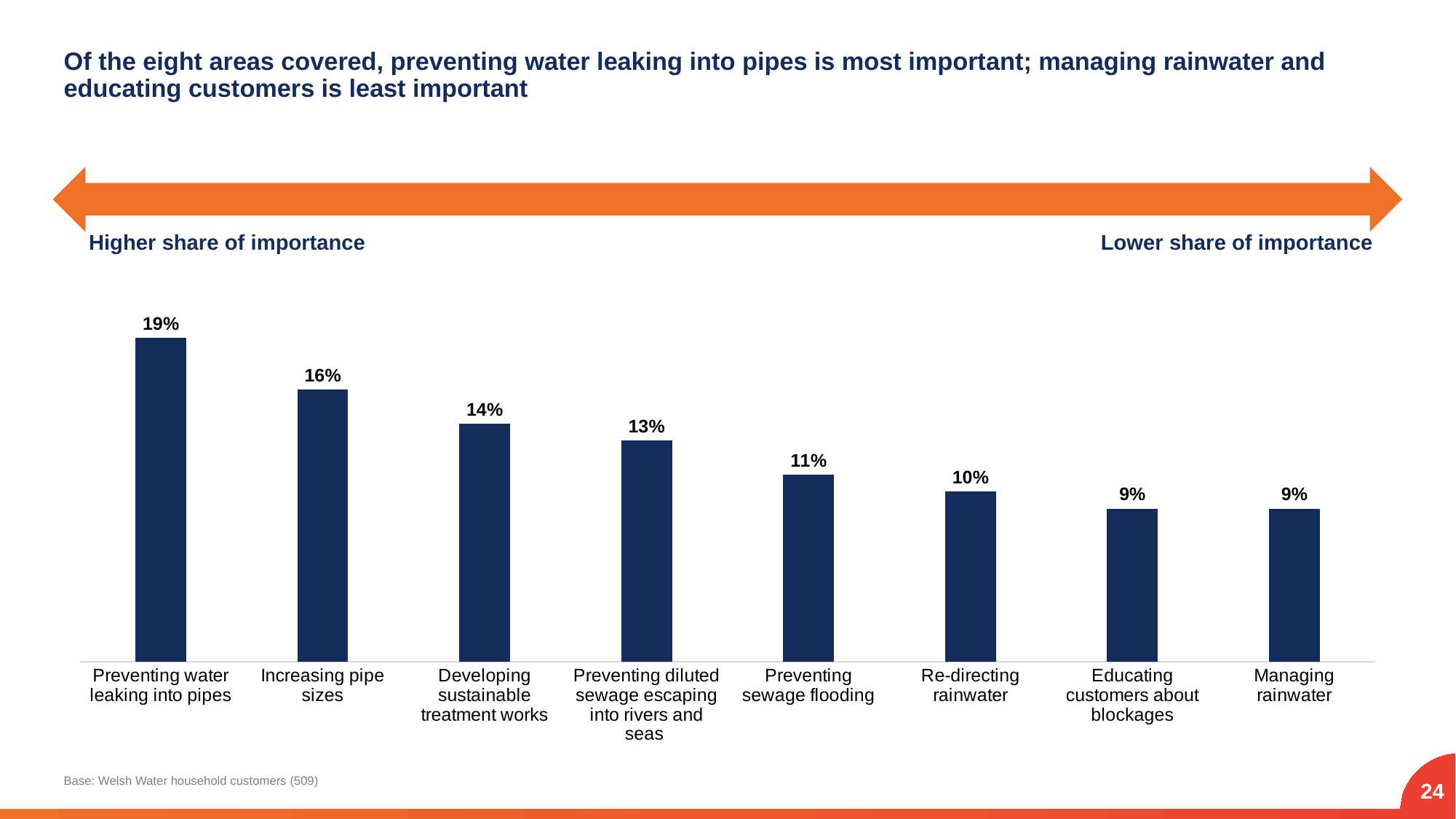

# Of the eight areas covered, preventing water leaking into pipes is most important; managing rainwater and educating customers is least important

### Chart

| Category | Series 1 |
|---|---|
| Preventing water leaking into pipes | 0.19 |
| Increasing pipe sizes | 0.16 |
| Developing sustainable treatment works | 0.14 |
| Preventing diluted sewage escaping into rivers and seas  | 0.13 |
| Preventing sewage flooding | 0.11 |
| Re-directing rainwater | 0.1 |
| Educating customers about blockages | 0.09 |
| Managing rainwater | 0.09 |
Higher share of importance
Lower share of importance
Base: Welsh Water household customers (509)
24